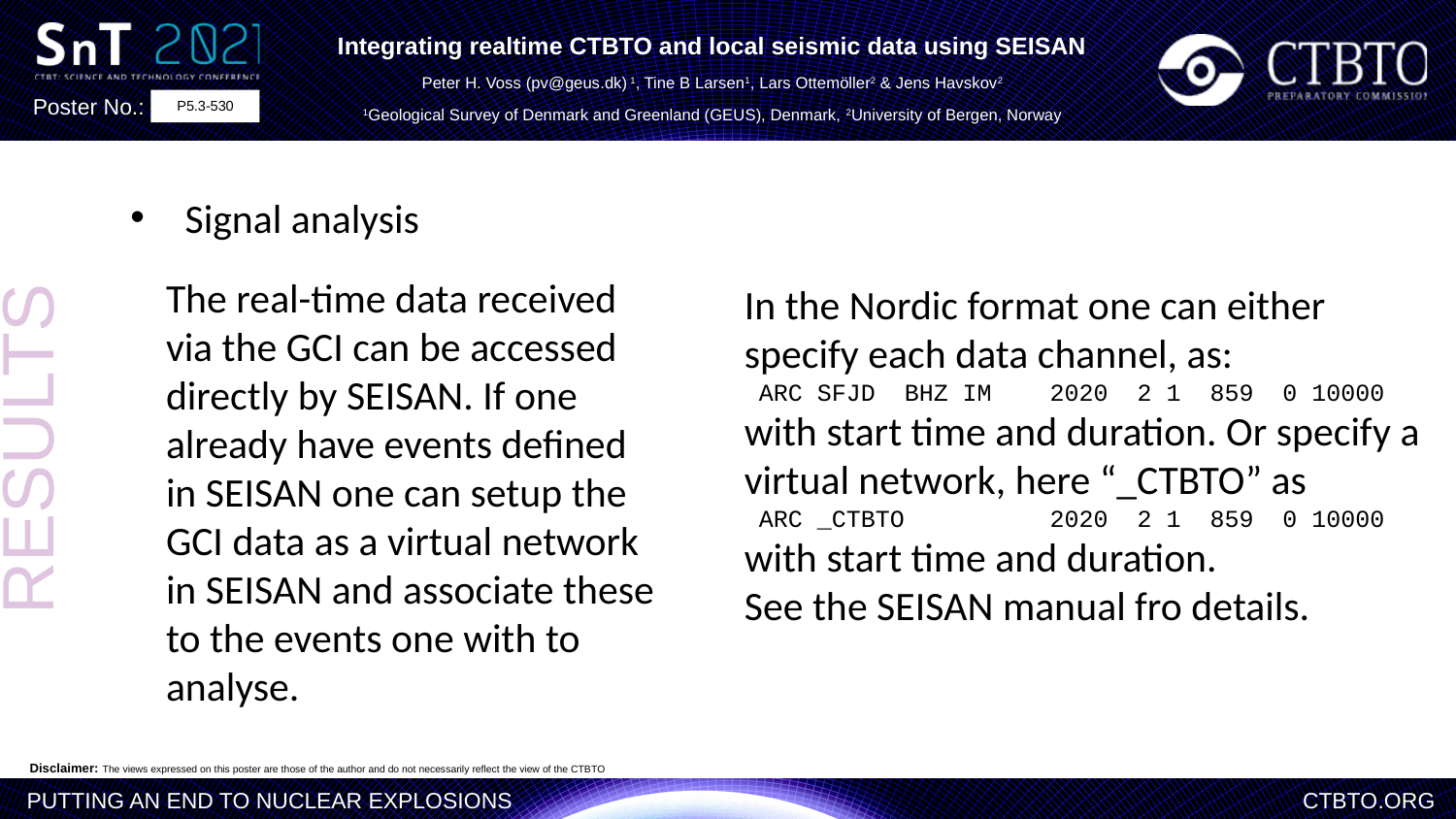

Integrating realtime CTBTO and local seismic data using SEISAN
Peter H. Voss (pv@geus.dk) 1, Tine B Larsen1, Lars Ottemöller2 & Jens Havskov2
1Geological Survey of Denmark and Greenland (GEUS), Denmark, 2University of Bergen, Norway
P5.3-530
Signal analysis
The real-time data received via the GCI can be accessed directly by SEISAN. If one already have events defined in SEISAN one can setup the GCI data as a virtual network in SEISAN and associate these to the events one with to analyse.
In the Nordic format one can either specify each data channel, as:
 ARC SFJD  BHZ IM    2020  2 1  859  0 10000
with start time and duration. Or specify a virtual network, here “_CTBTO” as
 ARC _CTBTO          2020  2 1  859  0 10000
with start time and duration.
See the SEISAN manual fro details.
RESULTS